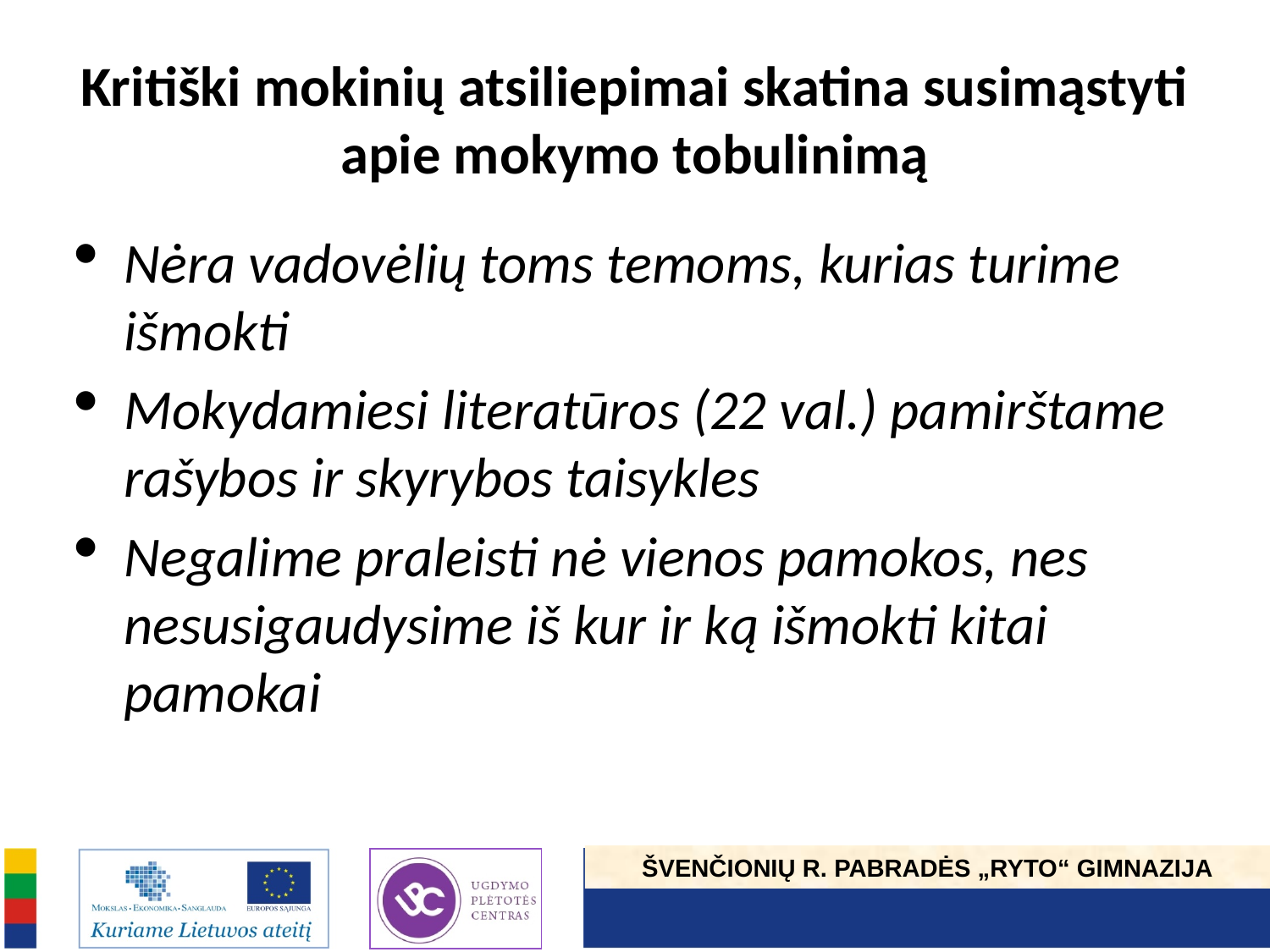

# Kritiški mokinių atsiliepimai skatina susimąstyti apie mokymo tobulinimą
Nėra vadovėlių toms temoms, kurias turime išmokti
Mokydamiesi literatūros (22 val.) pamirštame rašybos ir skyrybos taisykles
Negalime praleisti nė vienos pamokos, nes nesusigaudysime iš kur ir ką išmokti kitai pamokai
ŠVENČIONIŲ R. PABRADĖS „RYTO“ GIMNAZIJA